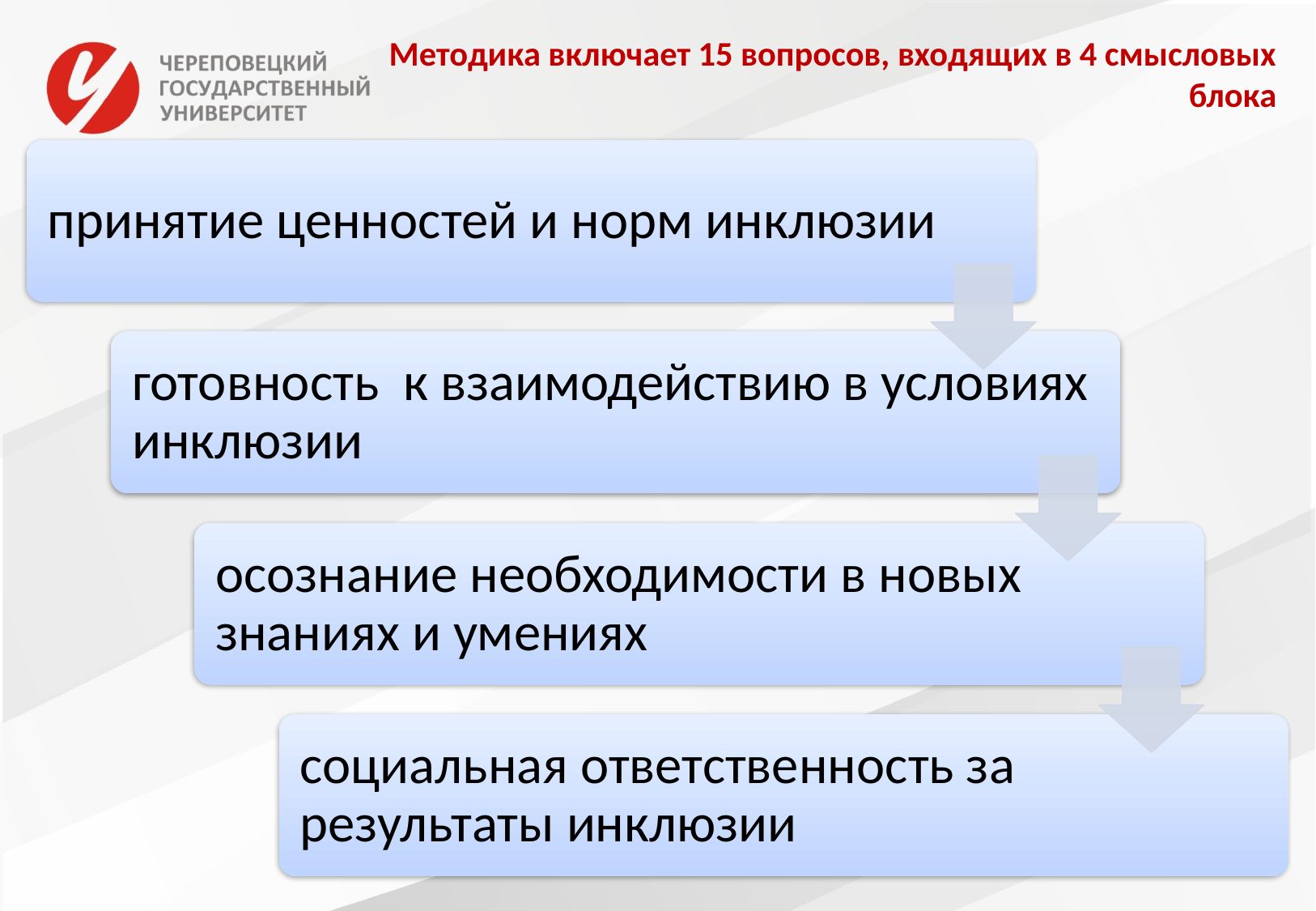

# Методика включает 15 вопросов, входящих в 4 смысловых блока
принятие ценностей и норм инклюзии
готовность  к взаимодействию в условиях инклюзии
осознание необходимости в новых знаниях и умениях
социальная ответственность за результаты инклюзии